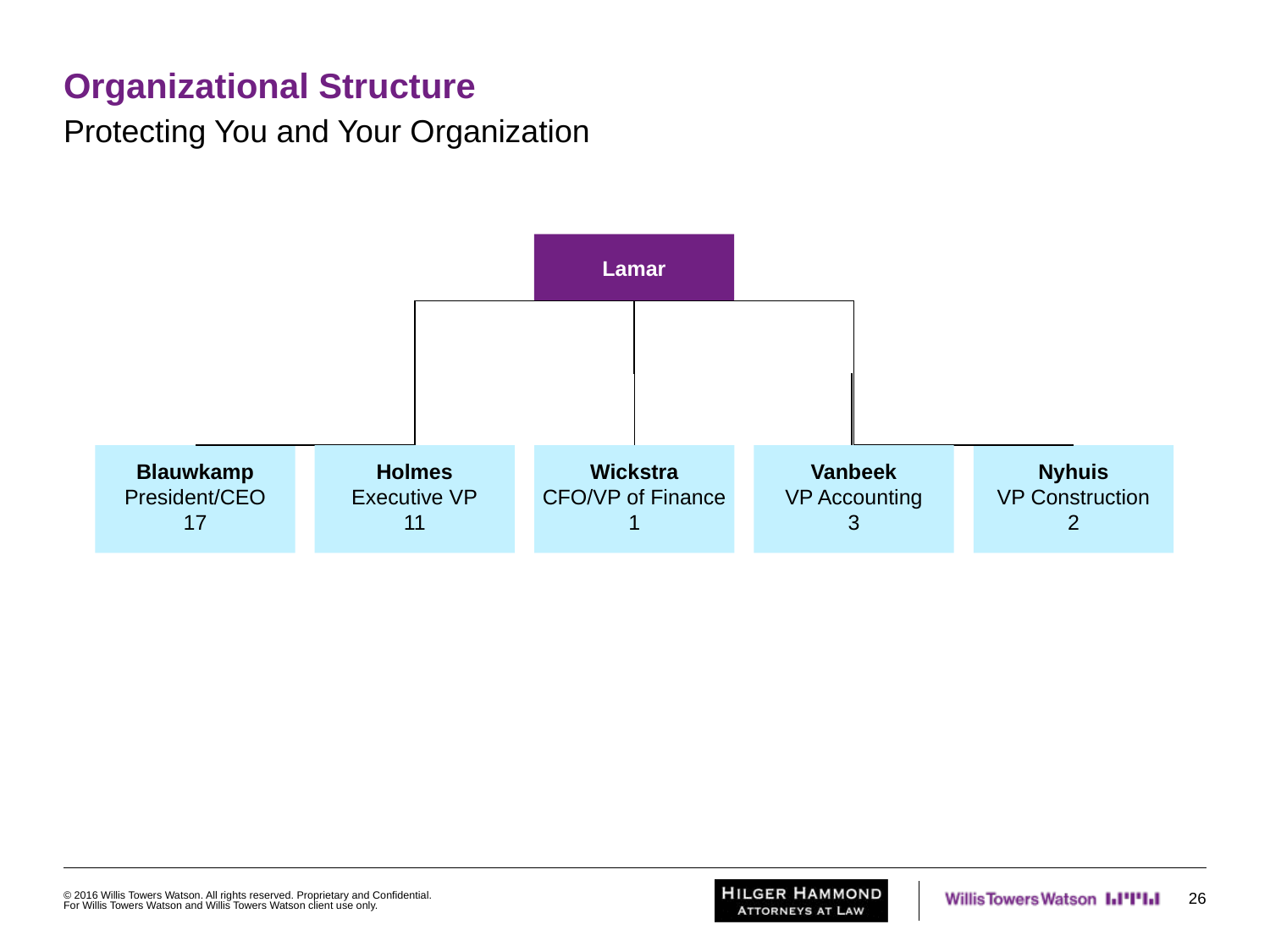

# Organizational Structure
Protecting You and Your Organization
Lamar
Blauwkamp
President/CEO
17
Wickstra
CFO/VP of Finance
1
Vanbeek
VP Accounting
3
Nyhuis
VP Construction
2
Holmes
Executive VP
11
© 2016 Willis Towers Watson. All rights reserved. Proprietary and Confidential. For Willis Towers Watson and Willis Towers Watson client use only.
26